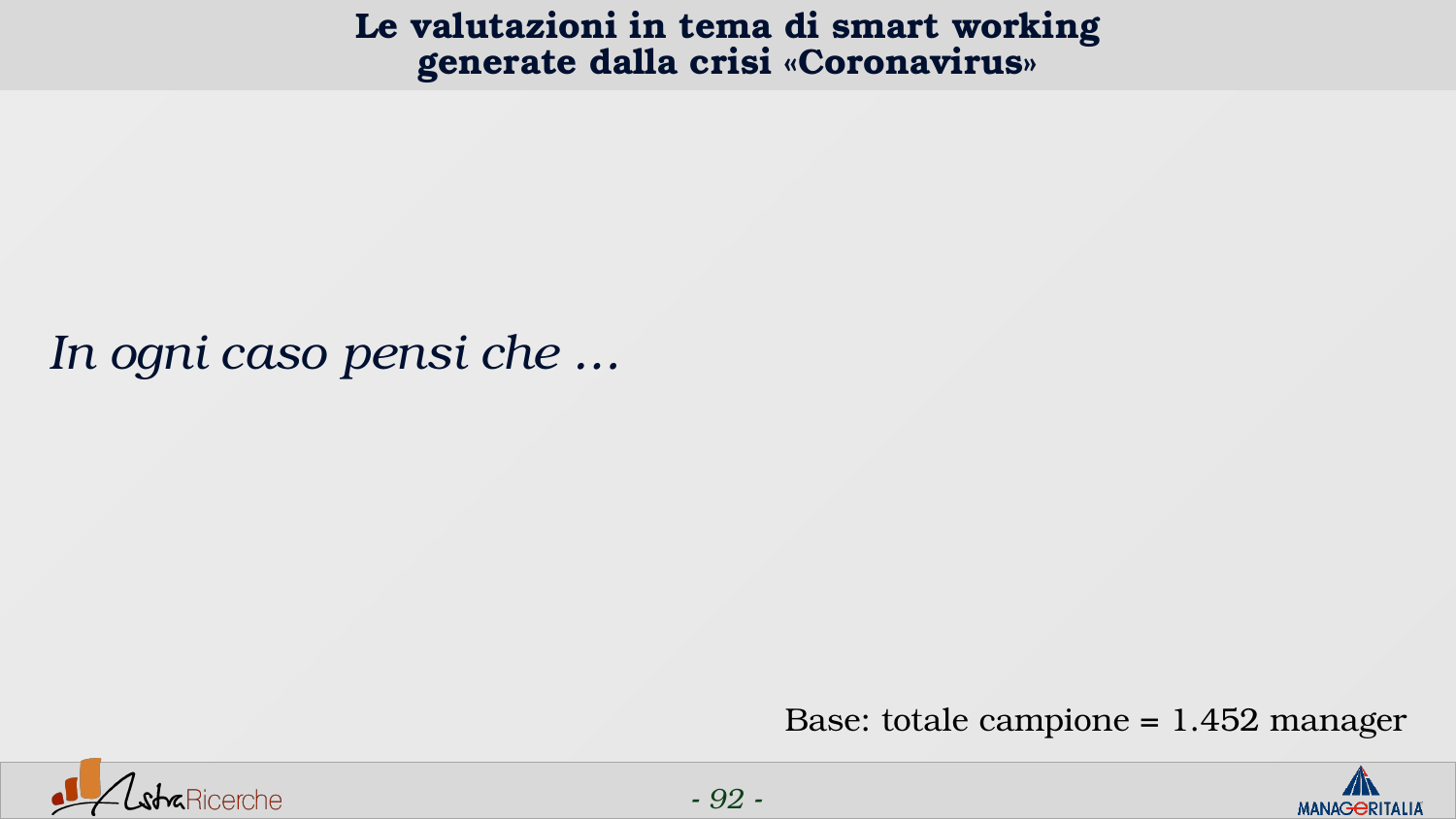

# Le valutazioni in tema di smart working generate dalla crisi «Coronavirus»
In ogni caso pensi che …

Base: totale campione = 1.452 manager